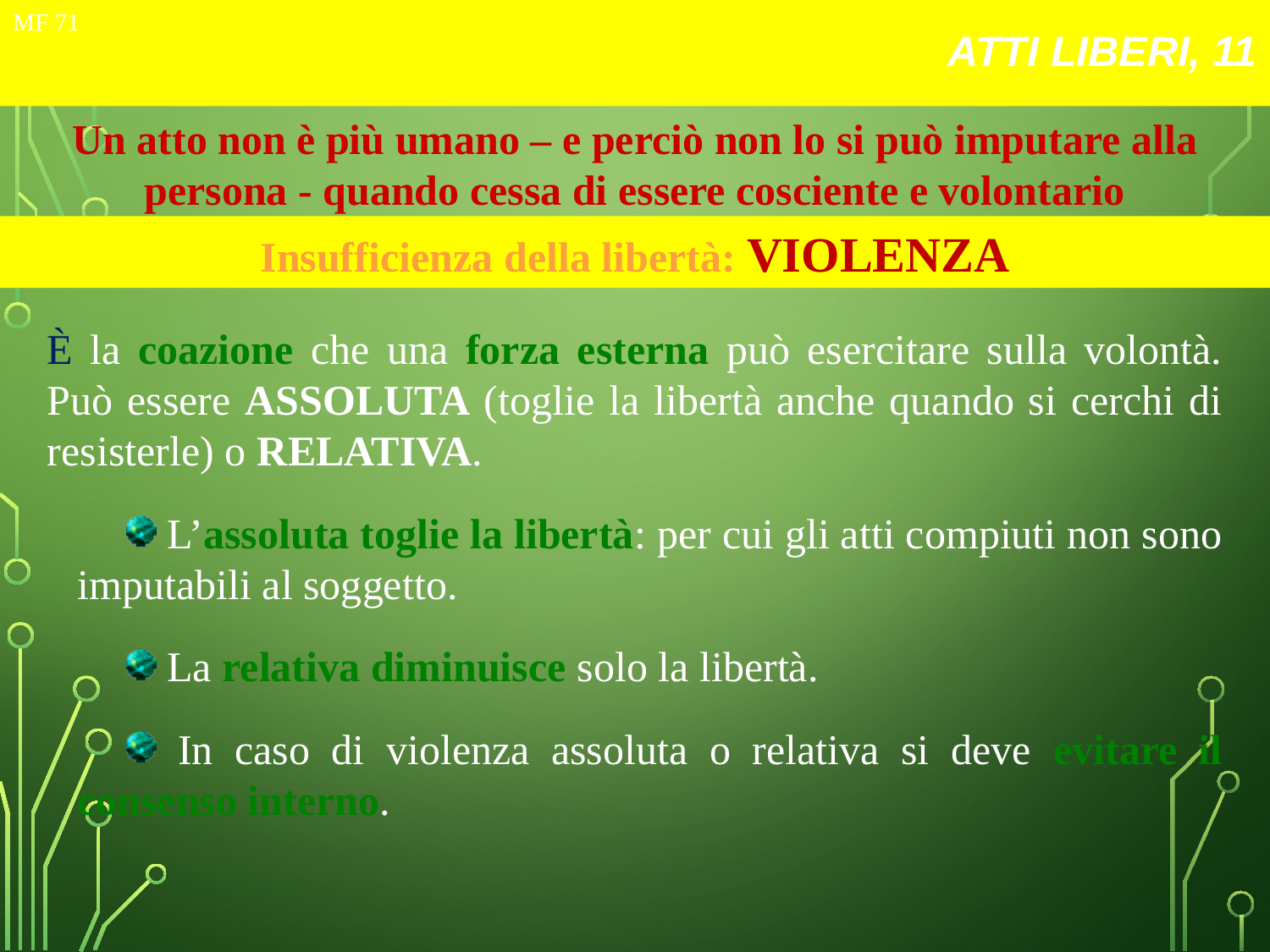

# ATTI LIBERI, 11
MF 71
Un atto non è più umano – e perciò non lo si può imputare alla persona - quando cessa di essere cosciente e volontario
Insufficienza della libertà: VIOLENZA
È la coazione che una forza esterna può esercitare sulla volontà. Può essere assoluta (toglie la libertà anche quando si cerchi di resisterle) o relativa.
 L’assoluta toglie la libertà: per cui gli atti compiuti non sono imputabili al soggetto.
 La relativa diminuisce solo la libertà.
 In caso di violenza assoluta o relativa si deve evitare il consenso interno.